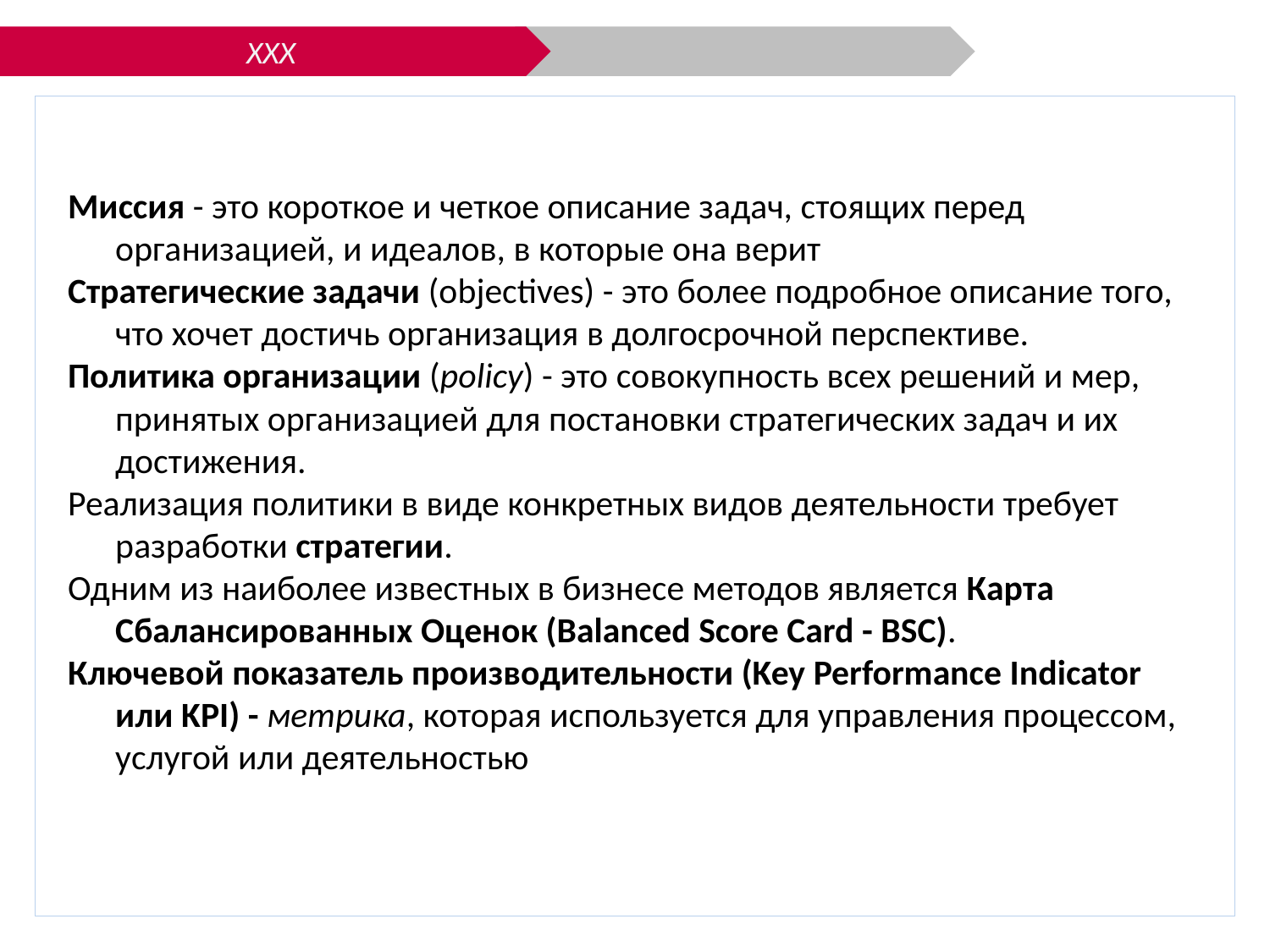

ХХХ

Миссия - это короткое и четкое описание задач, стоящих перед организацией, и идеалов, в которые она верит
Стратегические задачи (objectives) - это более подробное описание того, что хочет достичь организация в долгосрочной перспективе.
Политика организации (policy) - это совокупность всех решений и мер, принятых организацией для постановки стратегических задач и их достижения.
Реализация политики в виде конкретных видов деятельности требует разработки стратегии.
Одним из наиболее известных в бизнесе методов является Карта Сбалансированных Оценок (Balanced Score Card - BSC).
Ключевой показатель производительности (Key Performance Indicator или KPI) - метрика, которая используется для управления процессом, услугой или деятельностью